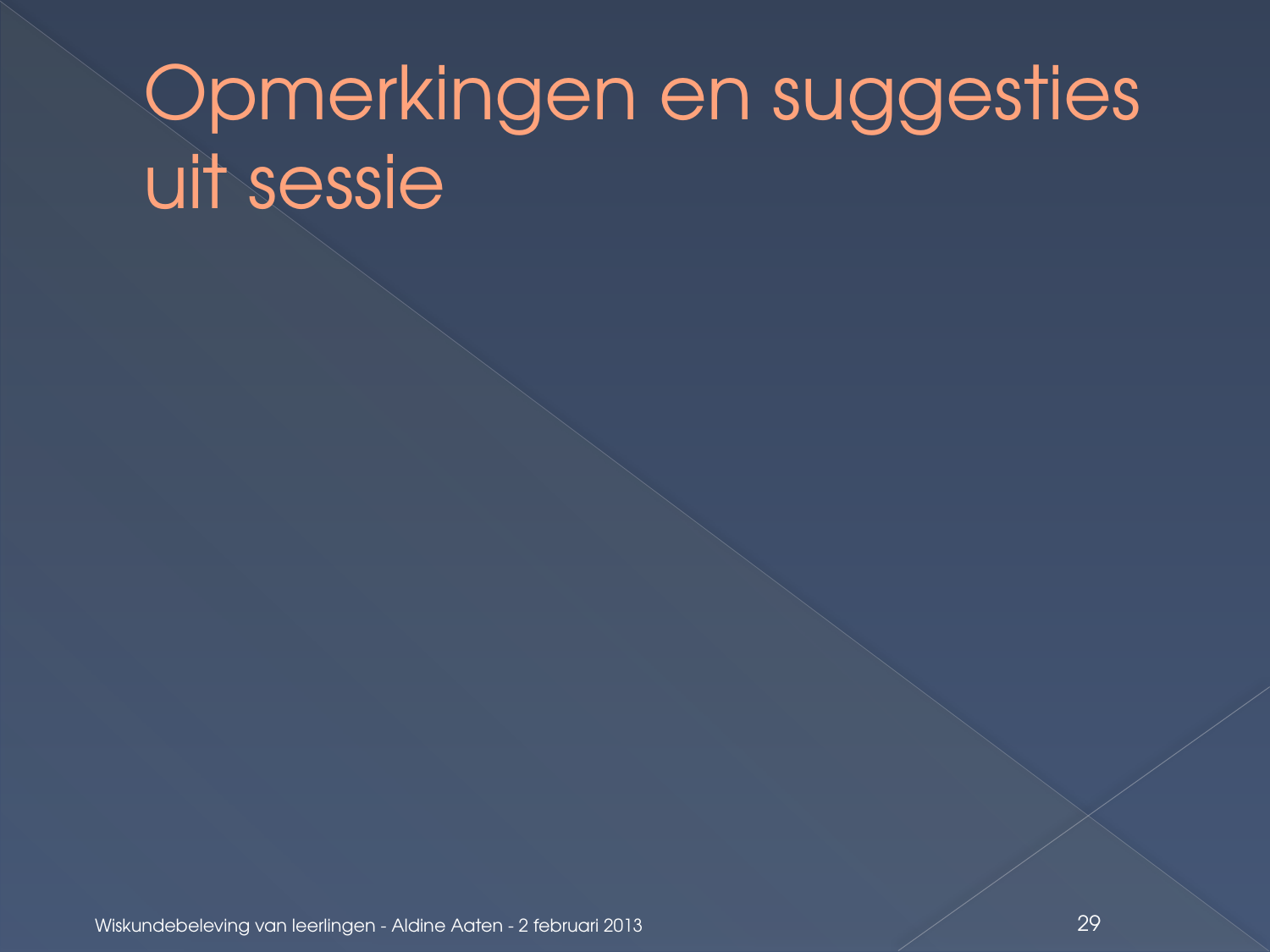

# Opmerkingen en suggesties uit sessie

Wiskundebeleving van leerlingen - Aldine Aaten - 2 februari 2013
29